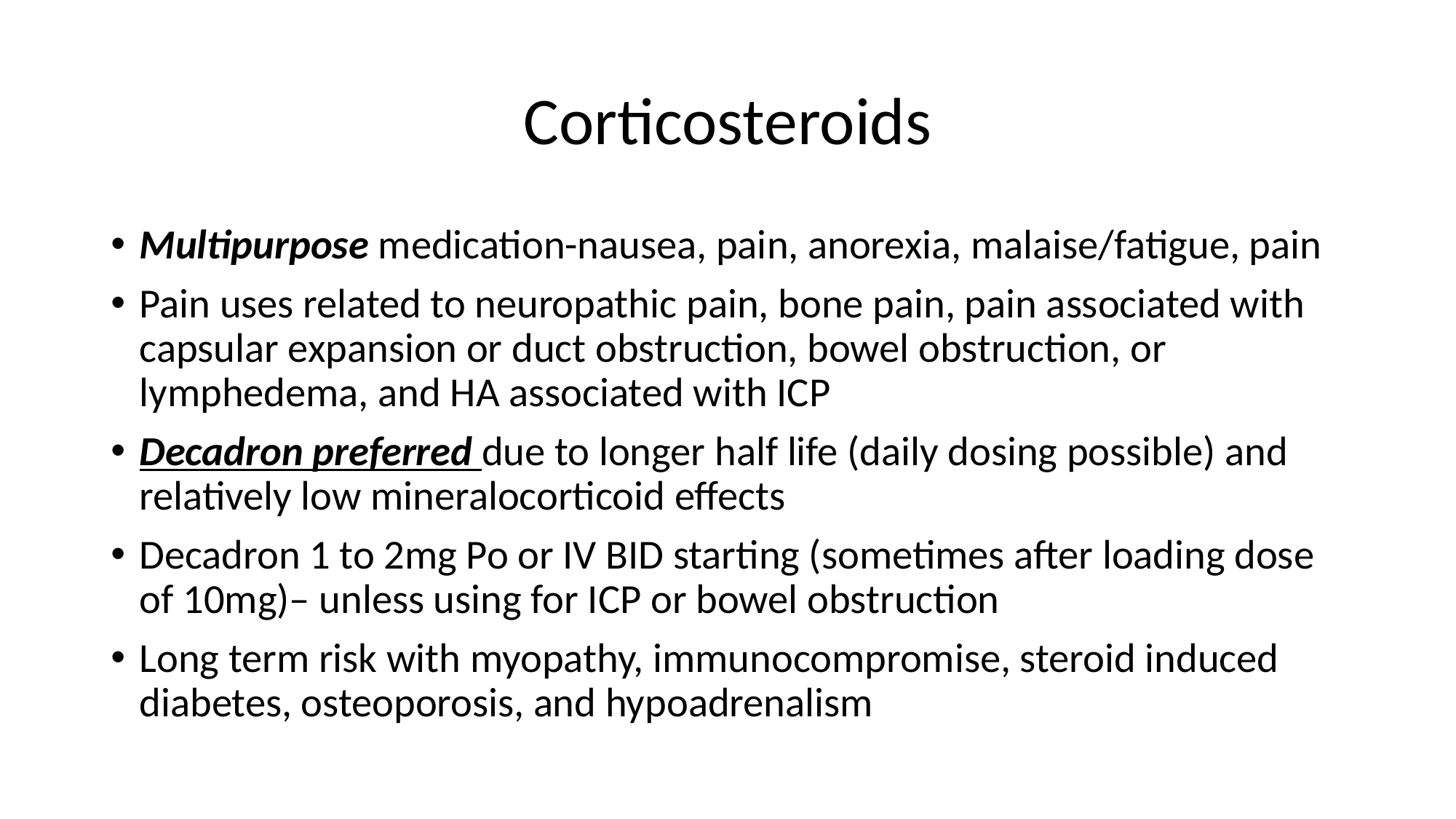

# Corticosteroids
Multipurpose medication-nausea, pain, anorexia, malaise/fatigue, pain
Pain uses related to neuropathic pain, bone pain, pain associated with capsular expansion or duct obstruction, bowel obstruction, or lymphedema, and HA associated with ICP
Decadron preferred due to longer half life (daily dosing possible) and relatively low mineralocorticoid effects
Decadron 1 to 2mg Po or IV BID starting (sometimes after loading dose of 10mg)– unless using for ICP or bowel obstruction
Long term risk with myopathy, immunocompromise, steroid induced diabetes, osteoporosis, and hypoadrenalism